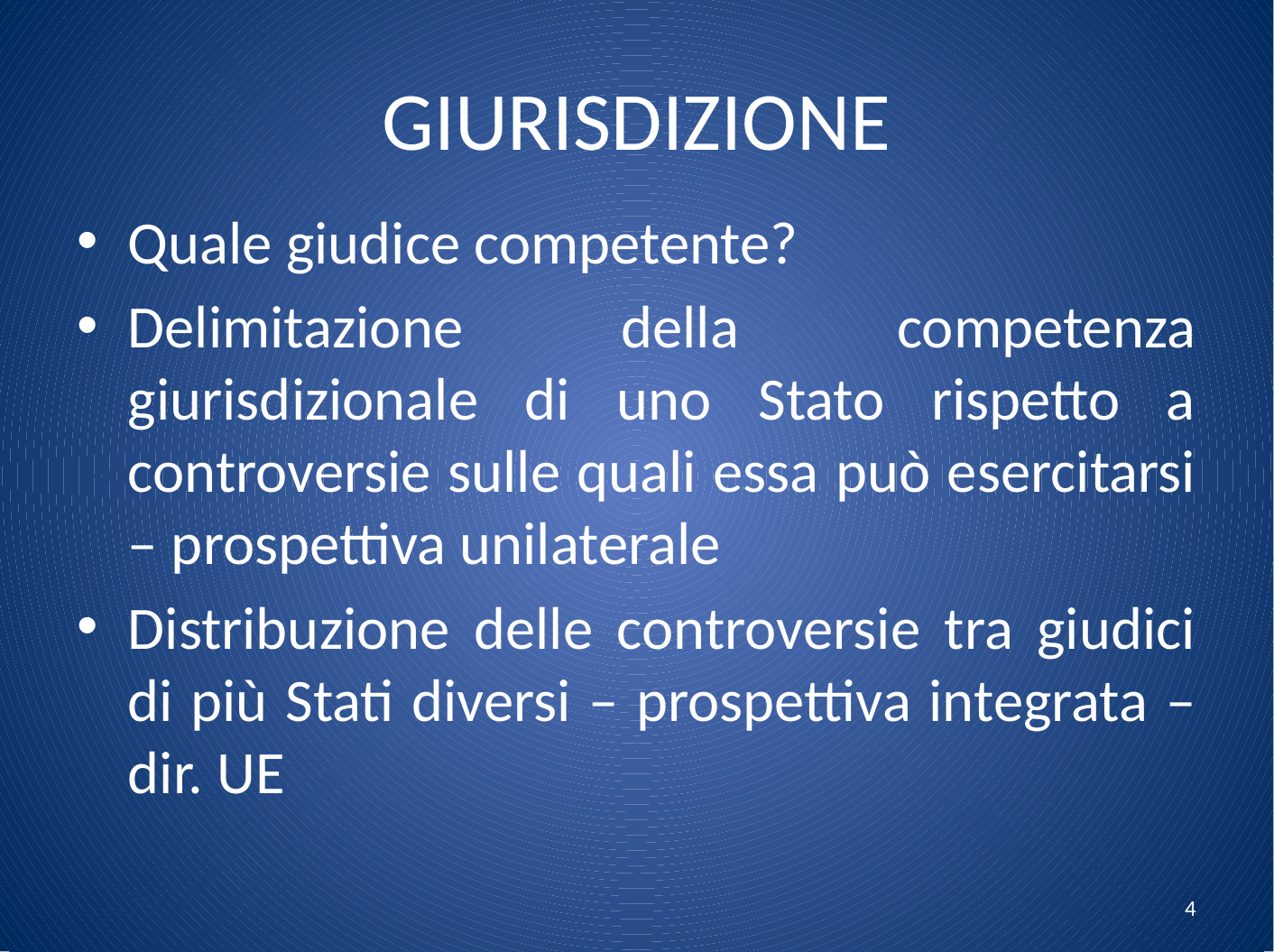

# GIURISDIZIONE
Quale giudice competente?
Delimitazione della competenza giurisdizionale di uno Stato rispetto a controversie sulle quali essa può esercitarsi – prospettiva unilaterale
Distribuzione delle controversie tra giudici di più Stati diversi – prospettiva integrata – dir. UE

4